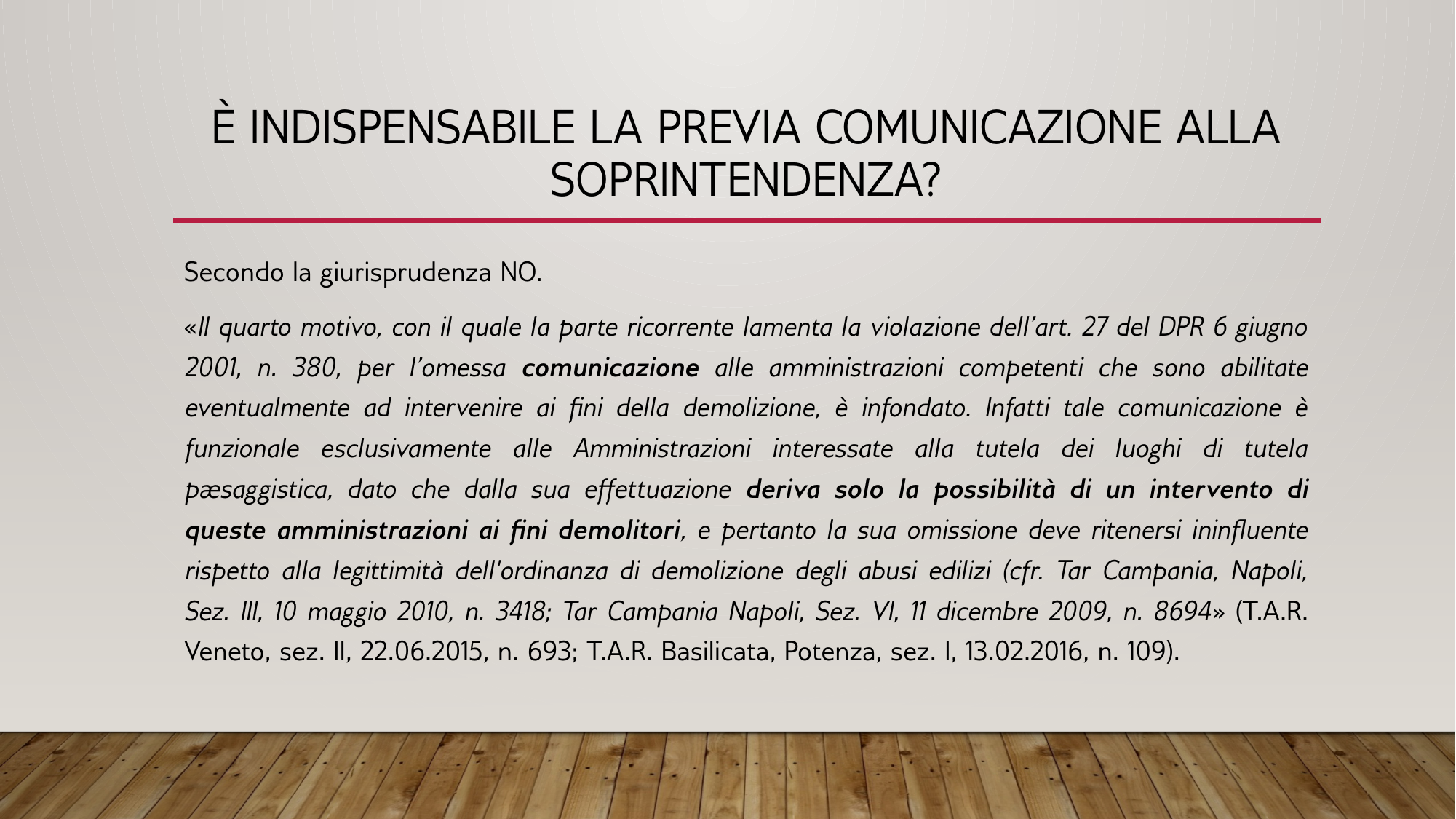

# È Indispensabile LA PREVIA COMUNICAZIONE ALLA Soprintendenza?
Secondo la giurisprudenza NO.
«Il quarto motivo, con il quale la parte ricorrente lamenta la violazione dell’art. 27 del DPR 6 giugno 2001, n. 380, per l’omessa comunicazione alle amministrazioni competenti che sono abilitate eventualmente ad intervenire ai fini della demolizione, è infondato. Infatti tale comunicazione è funzionale esclusivamente alle Amministrazioni interessate alla tutela dei luoghi di tutela paesaggistica, dato che dalla sua effettuazione deriva solo la possibilità di un intervento di queste amministrazioni ai fini demolitori, e pertanto la sua omissione deve ritenersi ininfluente rispetto alla legittimità dell'ordinanza di demolizione degli abusi edilizi (cfr. Tar Campania, Napoli, Sez. III, 10 maggio 2010, n. 3418; Tar Campania Napoli, Sez. VI, 11 dicembre 2009, n. 8694» (T.A.R. Veneto, sez. II, 22.06.2015, n. 693; T.A.R. Basilicata, Potenza, sez. I, 13.02.2016, n. 109).